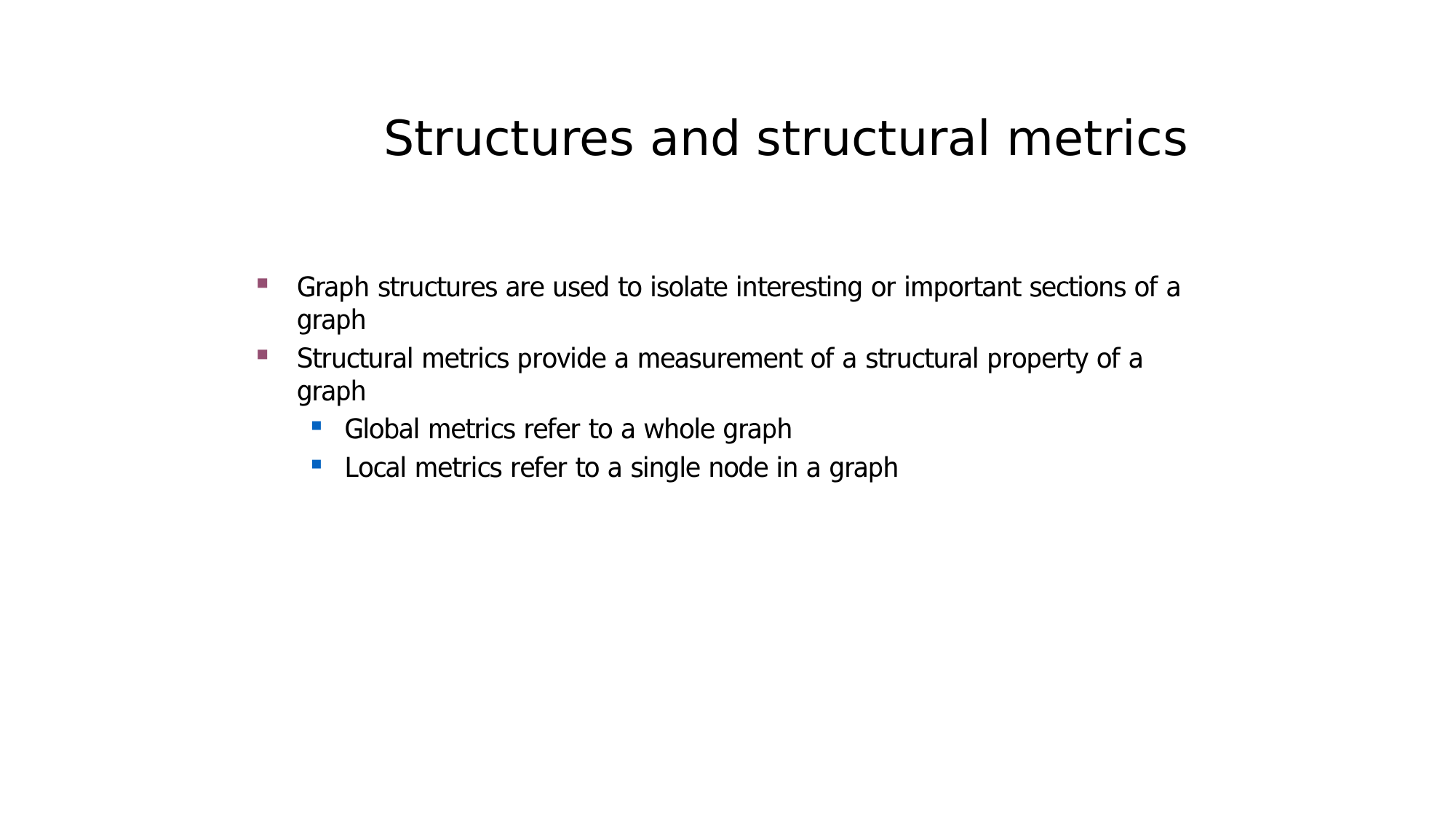

Structures and structural metrics
Graph structures are used to isolate interesting or important sections of a graph
Structural metrics provide a measurement of a structural property of a graph
Global metrics refer to a whole graph
Local metrics refer to a single node in a graph